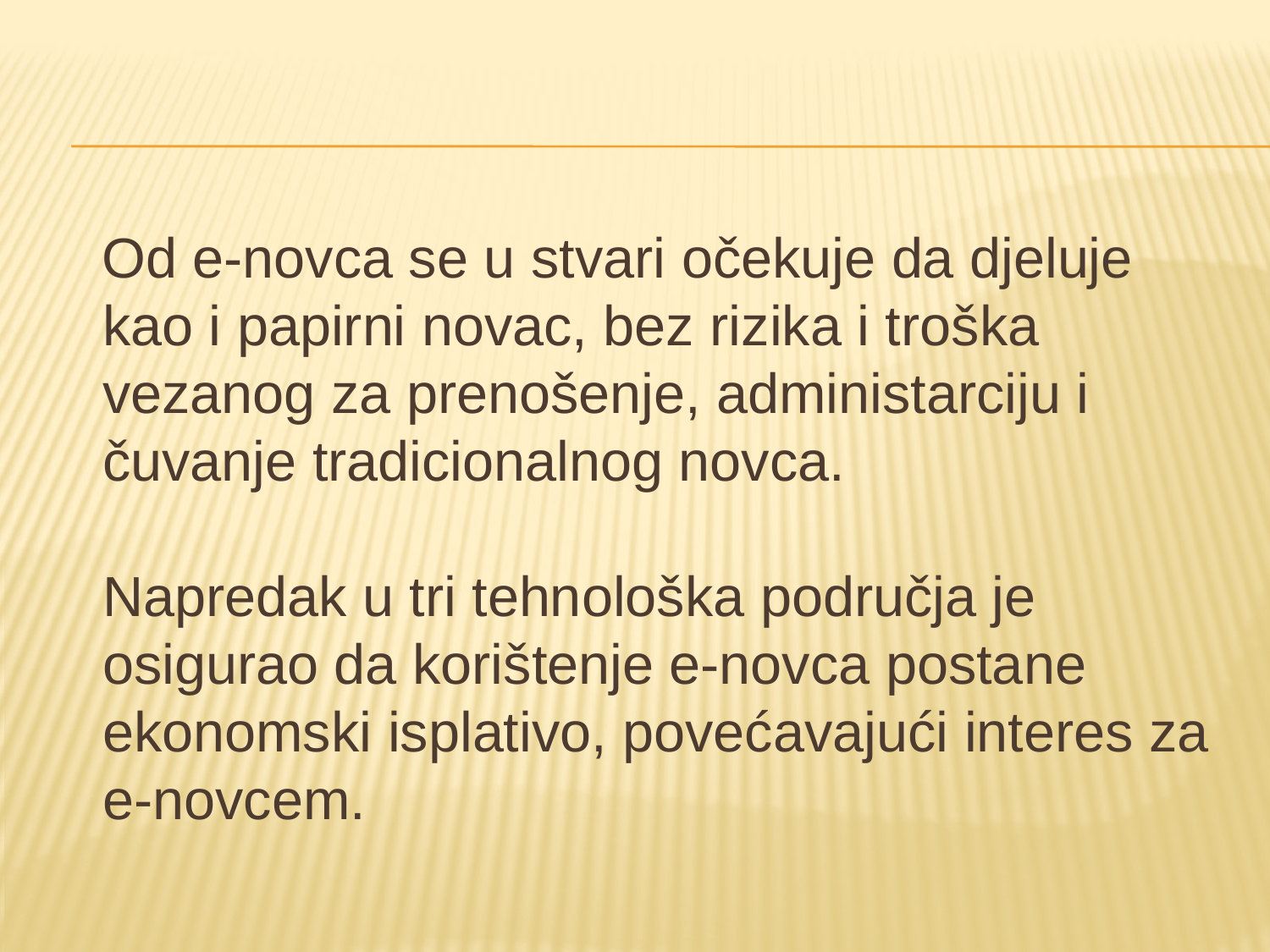

Od e-novca se u stvari očekuje da djeluje kao i papirni novac, bez rizika i troška vezanog za prenošenje, administarciju i čuvanje tradicionalnog novca.
Napredak u tri tehnološka područja je osigurao da korištenje e-novca postane ekonomski isplativo, povećavajući interes za e-novcem.